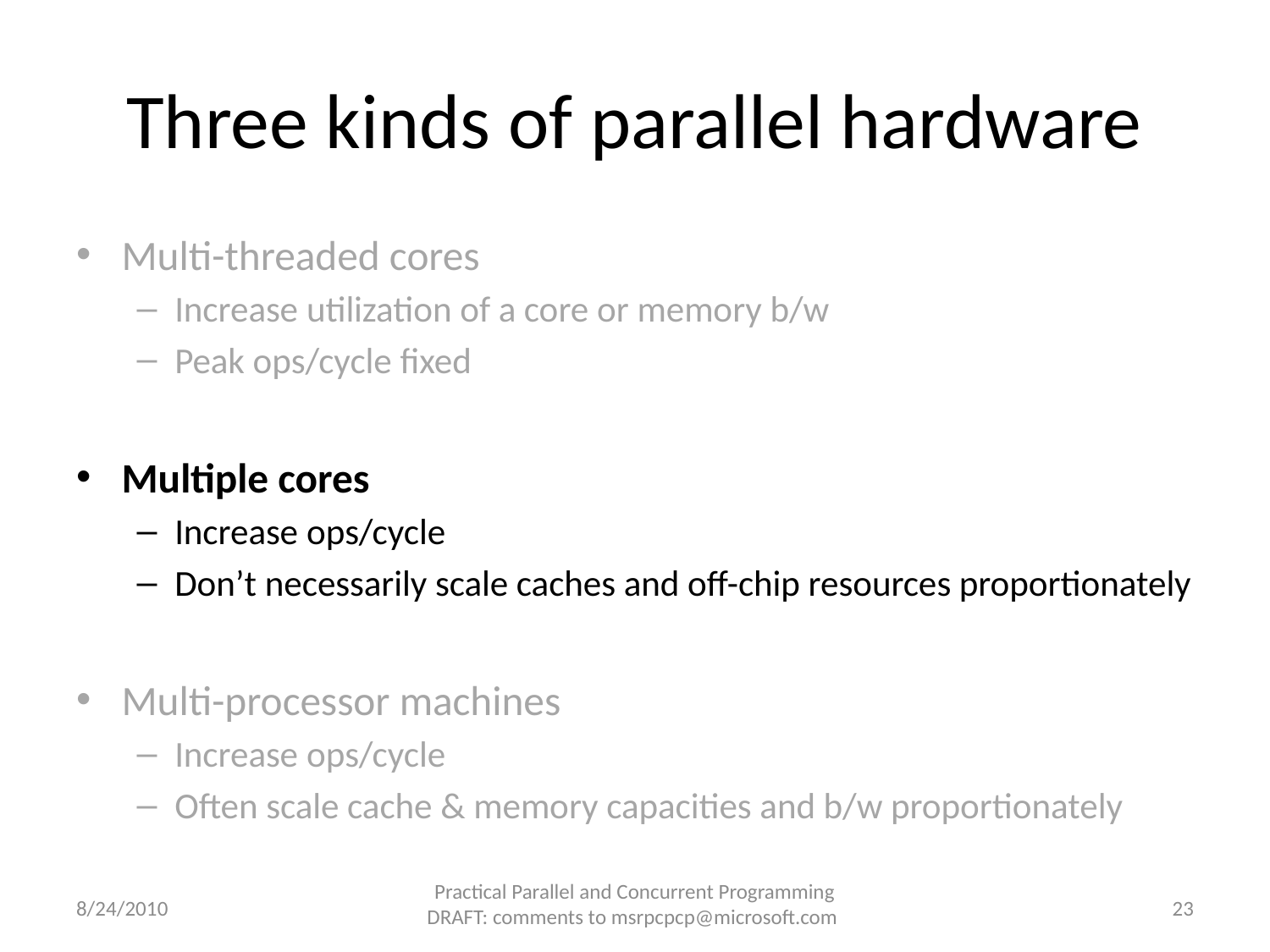

# Three kinds of parallel hardware
Multi-threaded cores
Increase utilization of a core or memory b/w
Peak ops/cycle fixed

Multiple cores
Increase ops/cycle
Don’t necessarily scale caches and off-chip resources proportionately

Multi-processor machines
Increase ops/cycle
Often scale cache & memory capacities and b/w proportionately
8/24/2010
23
Practical Parallel and Concurrent Programming DRAFT: comments to msrpcpcp@microsoft.com